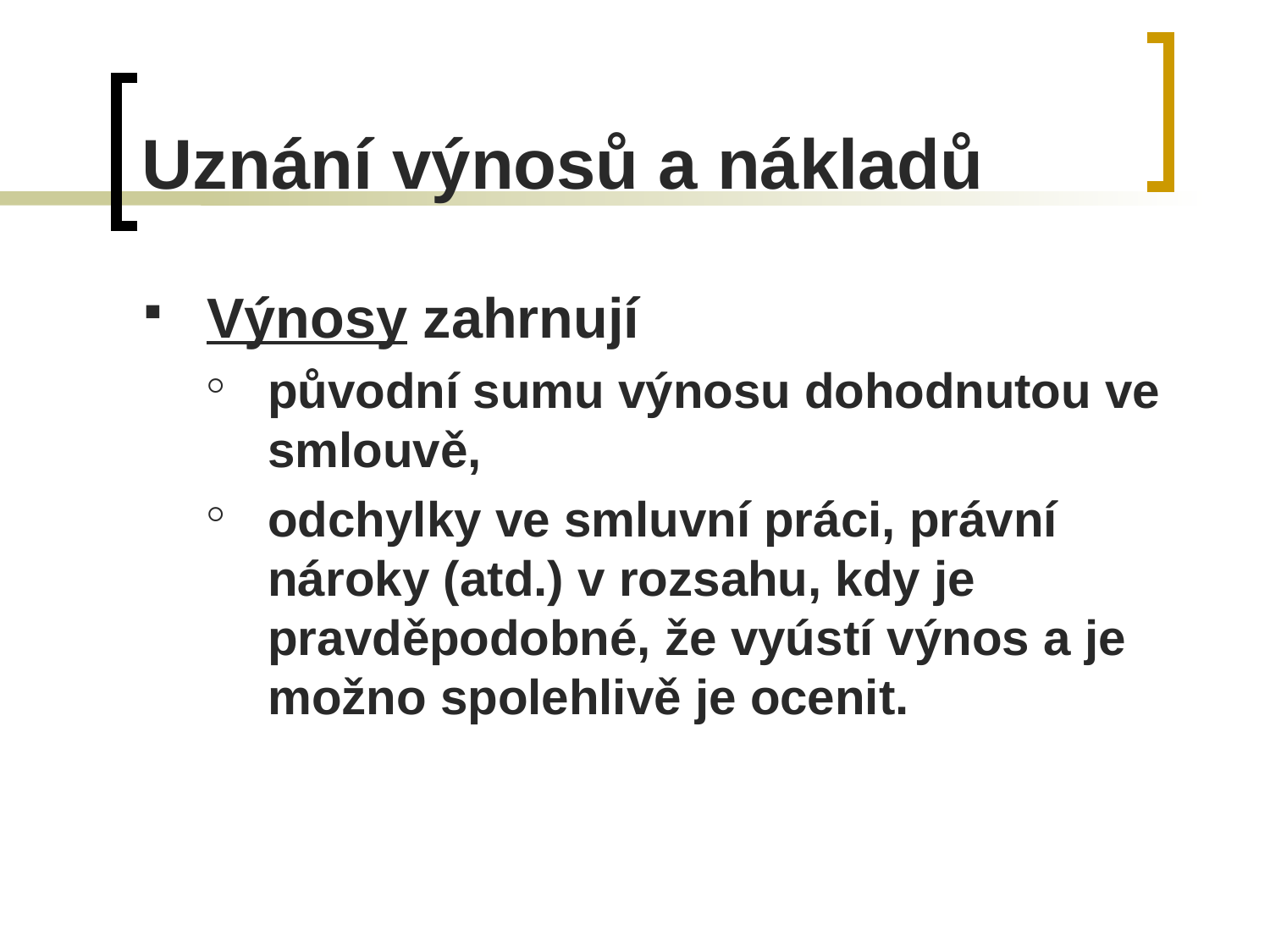

# Uznání výnosů a nákladů
Výnosy zahrnují
původní sumu výnosu dohodnutou ve smlouvě,
odchylky ve smluvní práci, právní nároky (atd.) v rozsahu, kdy je pravděpodobné, že vyústí výnos a je možno spolehlivě je ocenit.